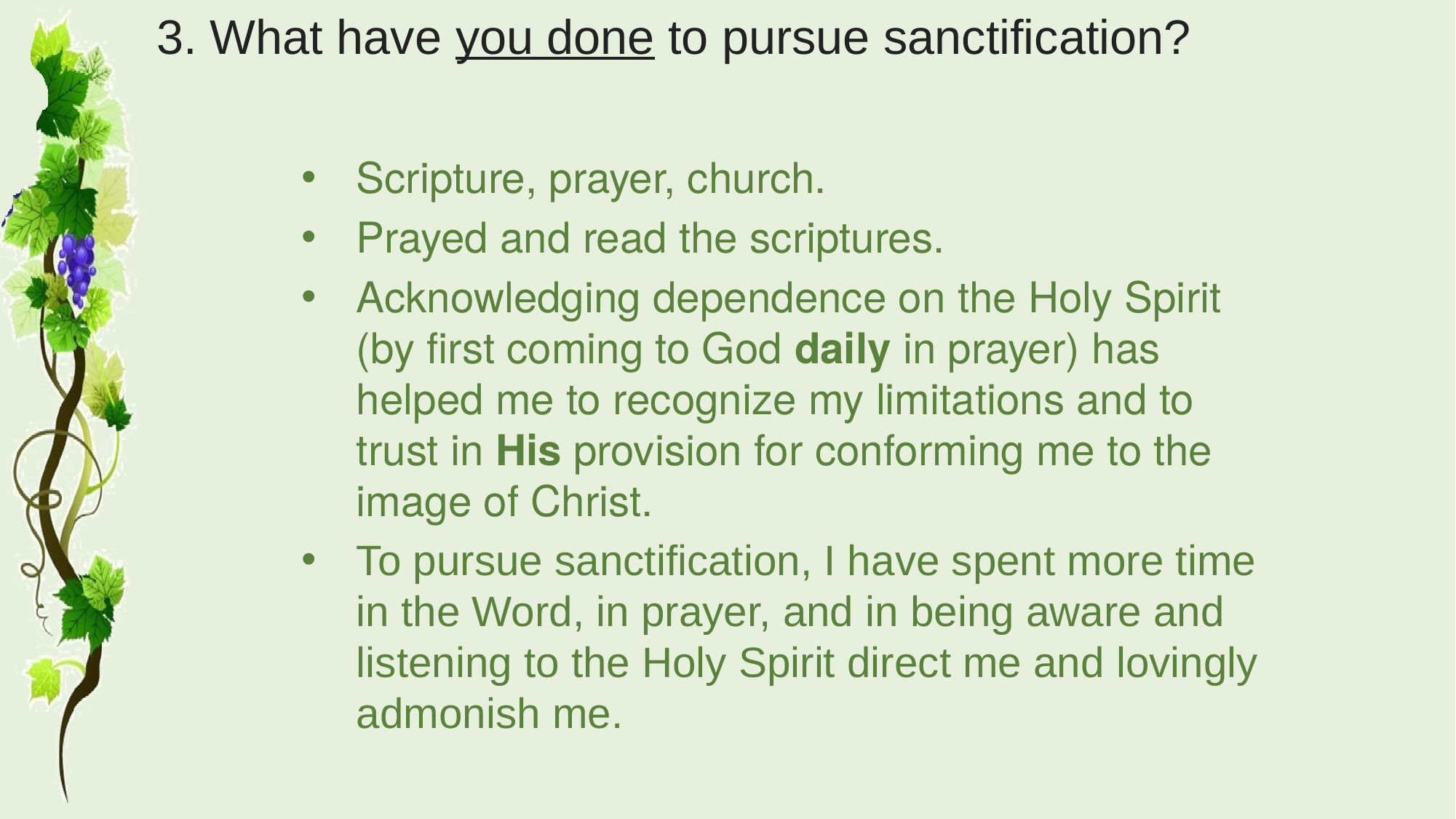

# 3. What have you done to pursue sanctification?
Scripture, prayer, church.
Prayed and read the scriptures.
Acknowledging dependence on the Holy Spirit (by first coming to God daily in prayer) has helped me to recognize my limitations and to trust in His provision for conforming me to the image of Christ.
To pursue sanctification, I have spent more time in the Word, in prayer, and in being aware and listening to the Holy Spirit direct me and lovingly admonish me.